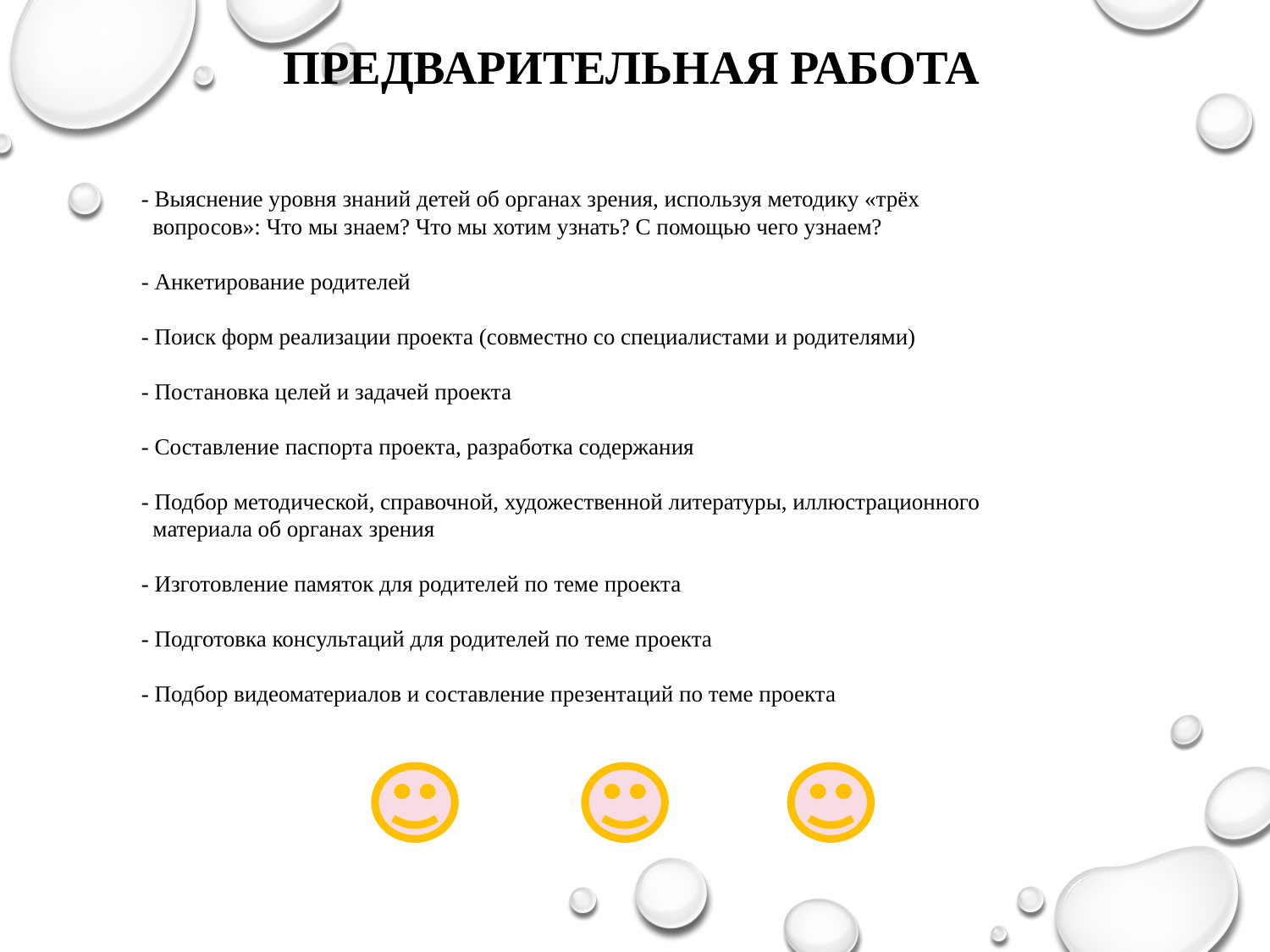

ПРЕДВАРИТЕЛЬНАЯ РАБОТА

- Выяснение уровня знаний детей об органах зрения, используя методику «трёх
  вопросов»: Что мы знаем? Что мы хотим узнать? С помощью чего узнаем?

- Анкетирование родителей

- Поиск форм реализации проекта (совместно со специалистами и родителями)

- Постановка целей и задачей проекта

- Составление паспорта проекта, разработка содержания

- Подбор методической, справочной, художественной литературы, иллюстрационного
  материала об органах зрения

- Изготовление памяток для родителей по теме проекта

- Подготовка консультаций для родителей по теме проекта

- Подбор видеоматериалов и составление презентаций по теме проекта